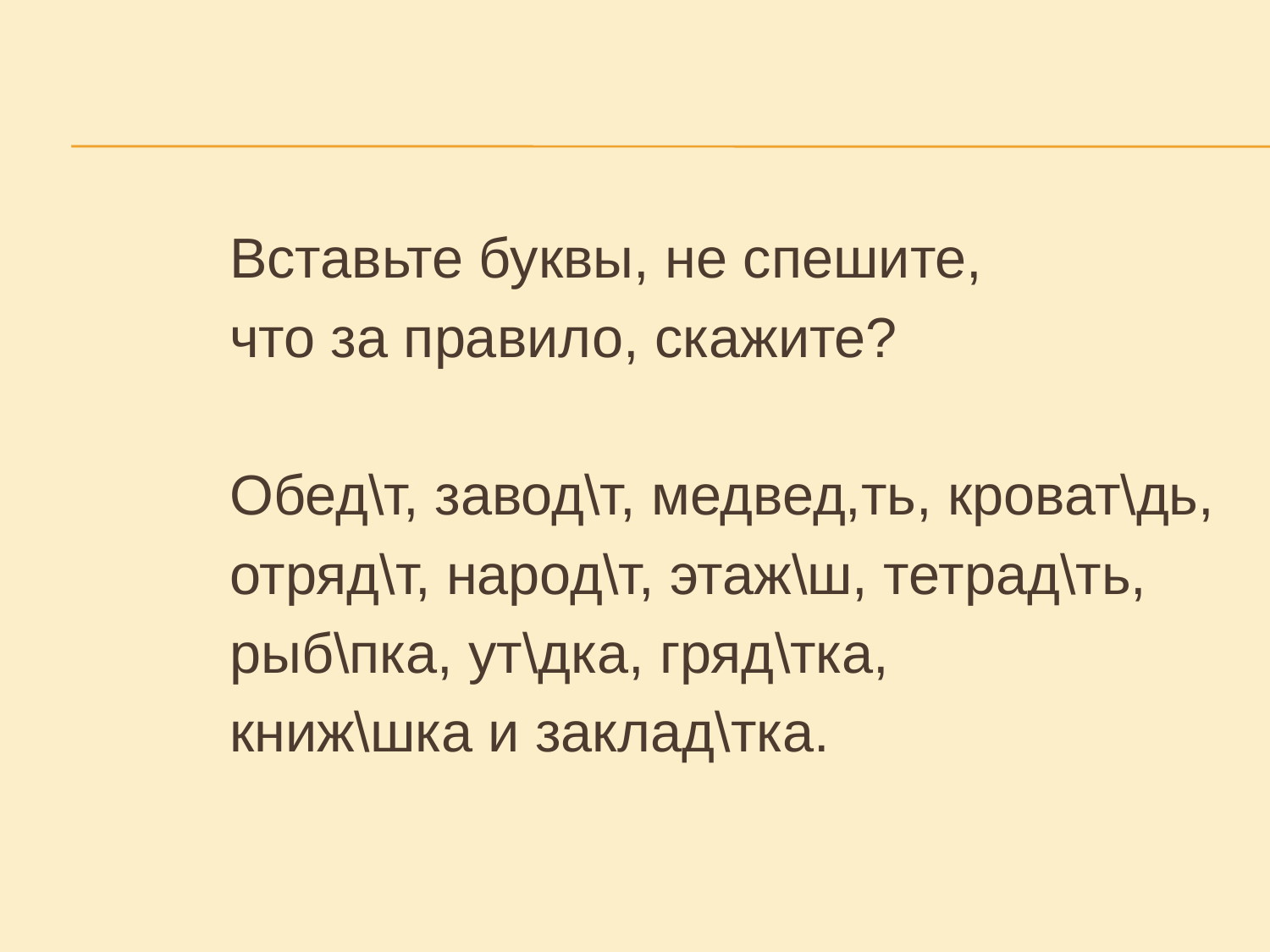

Вставьте буквы, не спешите,
		что за правило, скажите?

		Обед\т, завод\т, медвед,ть, кроват\дь,
		отряд\т, народ\т, этаж\ш, тетрад\ть,
		рыб\пка, ут\дка, гряд\тка,
		книж\шка и заклад\тка.